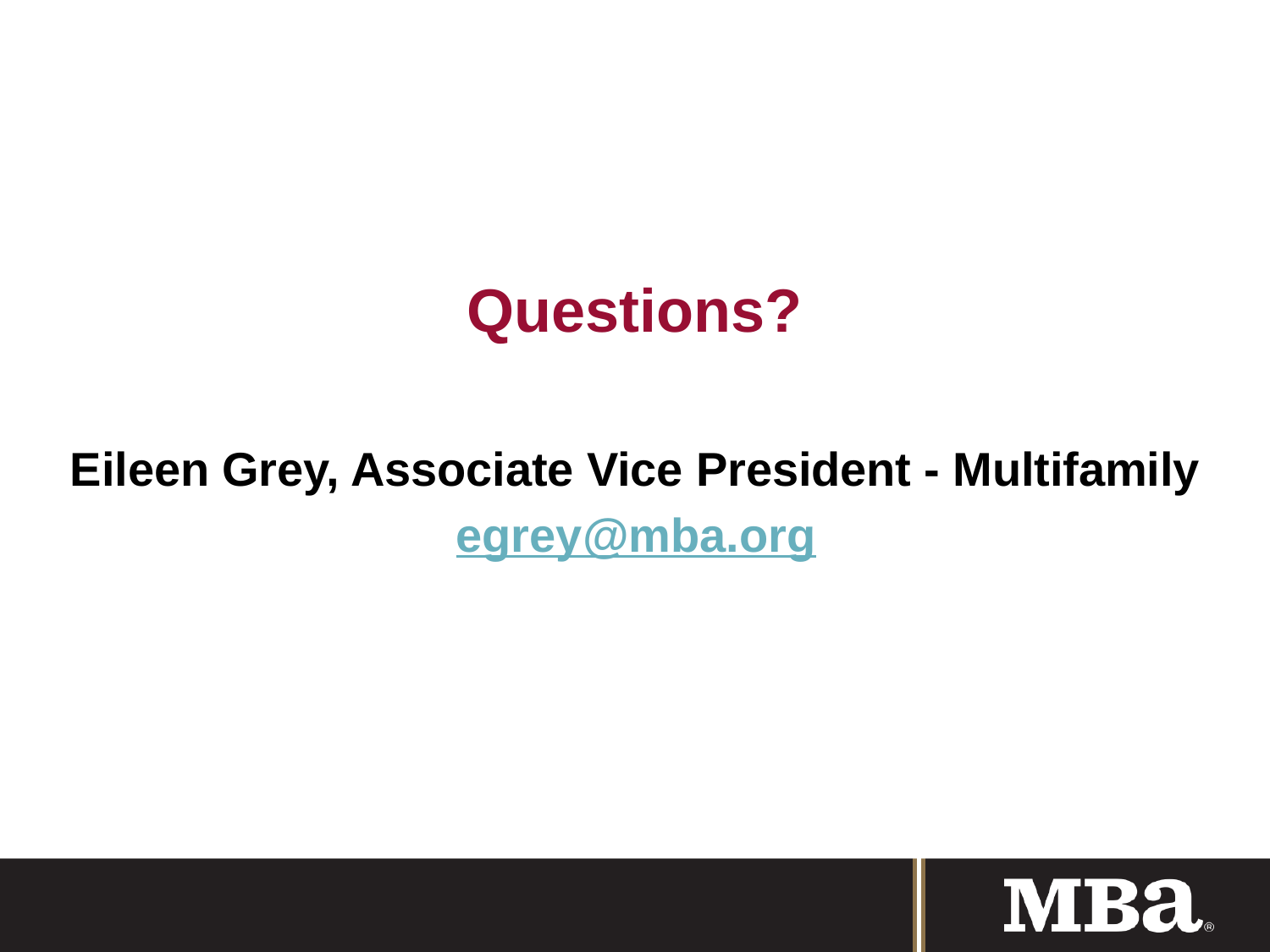

Questions?

Eileen Grey, Associate Vice President - Multifamily
egrey@mba.org